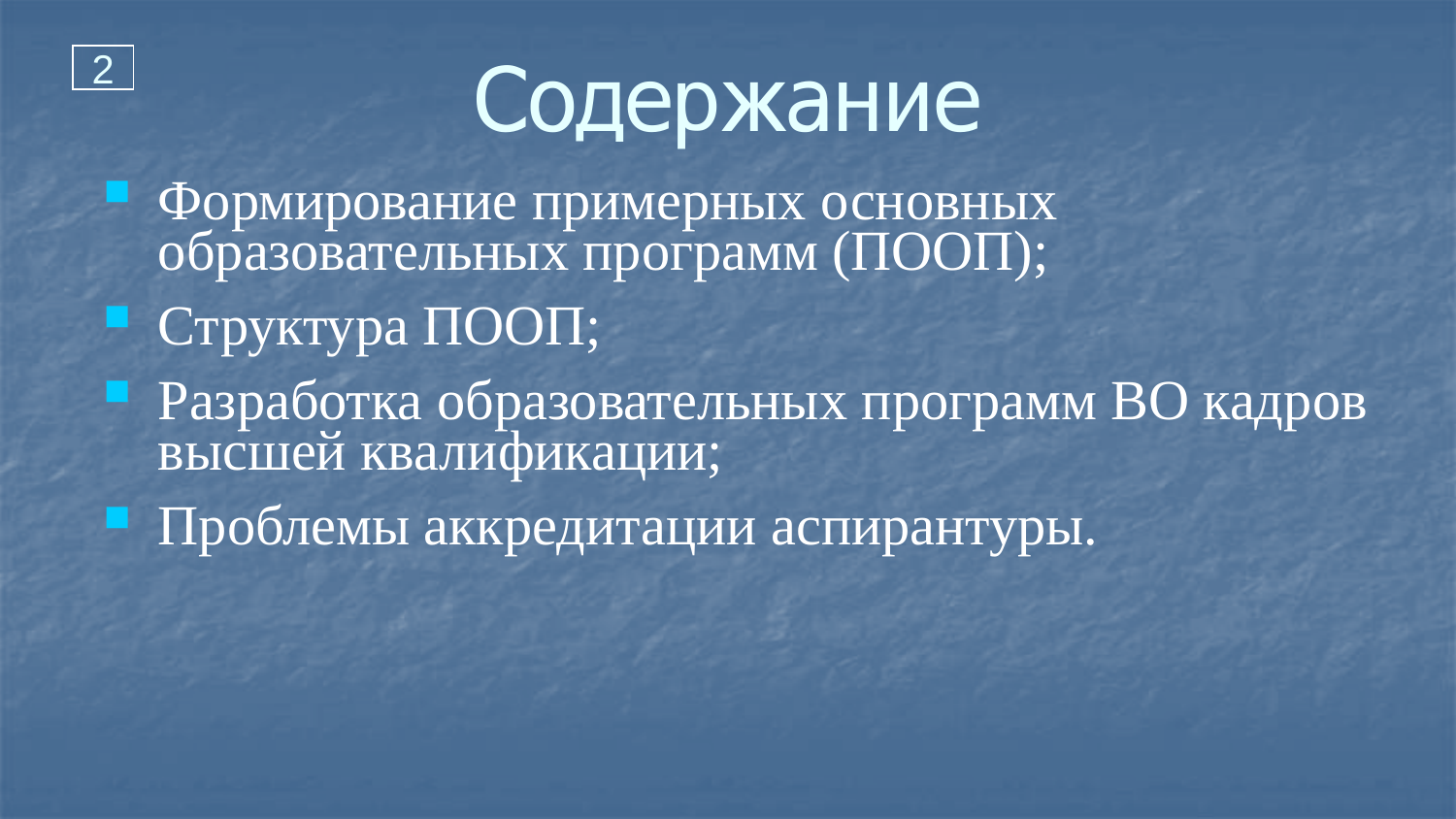

# Содержание
2
Формирование примерных основных образовательных программ (ПООП);
Структура ПООП;
Разработка образовательных программ ВО кадров высшей квалификации;
Проблемы аккредитации аспирантуры.